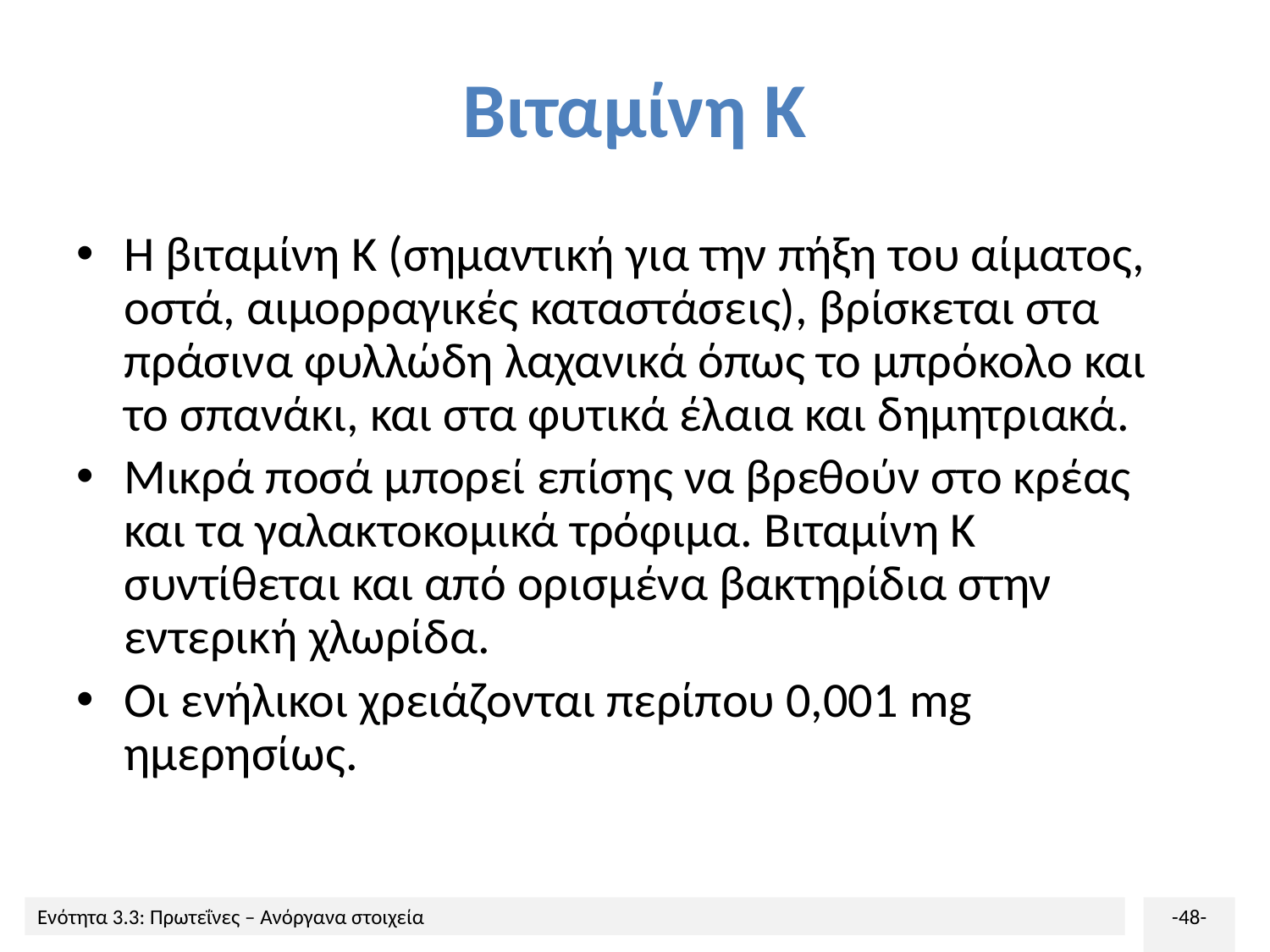

# Βιταμίνη Κ
Η βιταμίνη Κ (σημαντική για την πήξη του αίματος, οστά, αιμορραγικές καταστάσεις), βρίσκεται στα πράσινα φυλλώδη λαχανικά όπως το μπρόκολο και το σπανάκι, και στα φυτικά έλαια και δημητριακά.
Μικρά ποσά μπορεί επίσης να βρεθούν στο κρέας και τα γαλακτοκομικά τρόφιμα. Βιταμίνη Κ συντίθεται και από ορισμένα βακτηρίδια στην εντερική χλωρίδα.
Οι ενήλικοι χρειάζονται περίπου 0,001 mg ημερησίως.